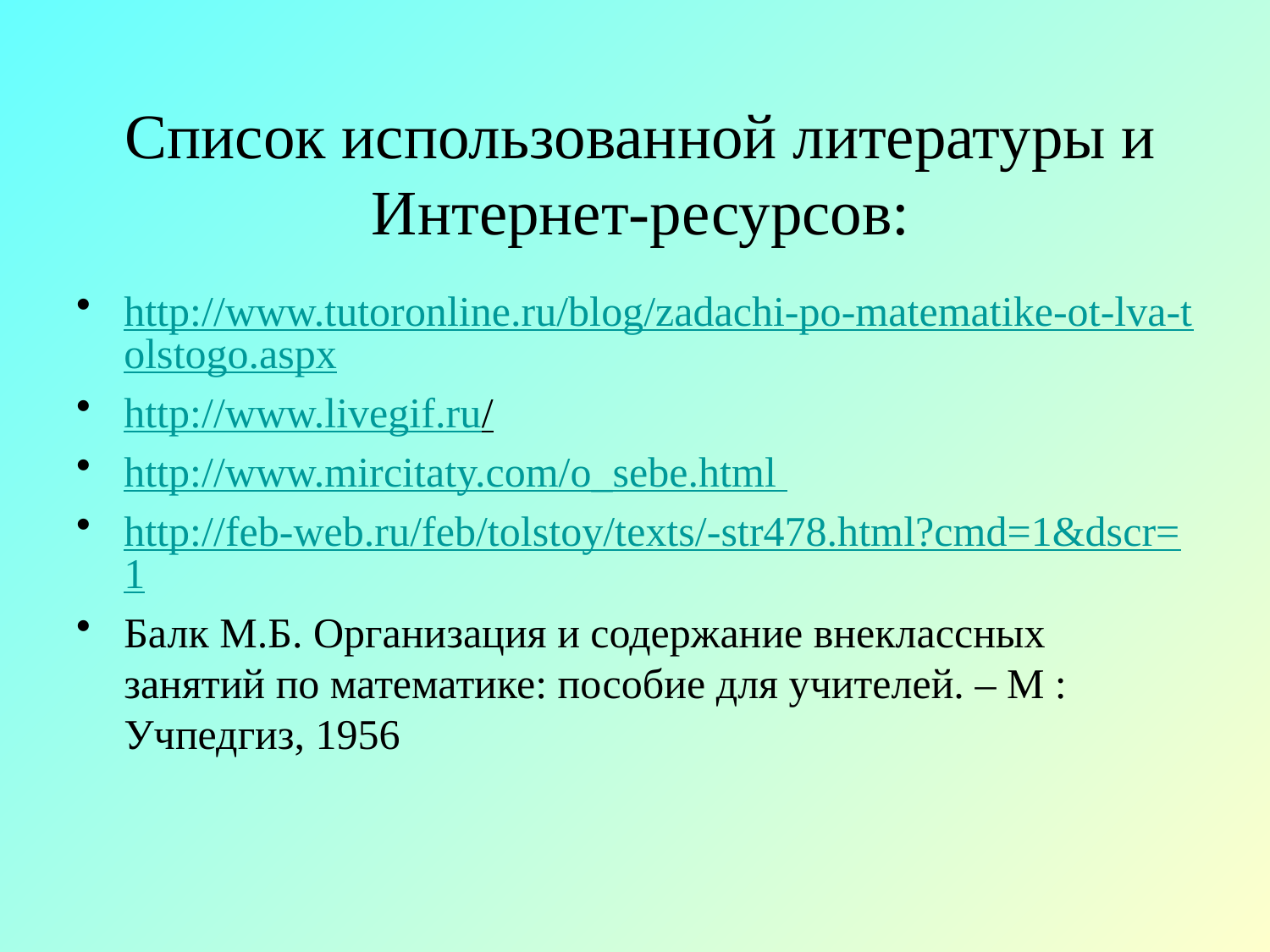

# Список использованной литературы и Интернет-ресурсов:
http://www.tutoronline.ru/blog/zadachi-po-matematike-ot-lva-tolstogo.aspx
http://www.livegif.ru/
http://www.mircitaty.com/o_sebe.html
http://feb-web.ru/feb/tolstoy/texts/-str478.html?cmd=1&dscr=1
Балк М.Б. Организация и содержание внеклассных занятий по математике: пособие для учителей. – М : Учпедгиз, 1956